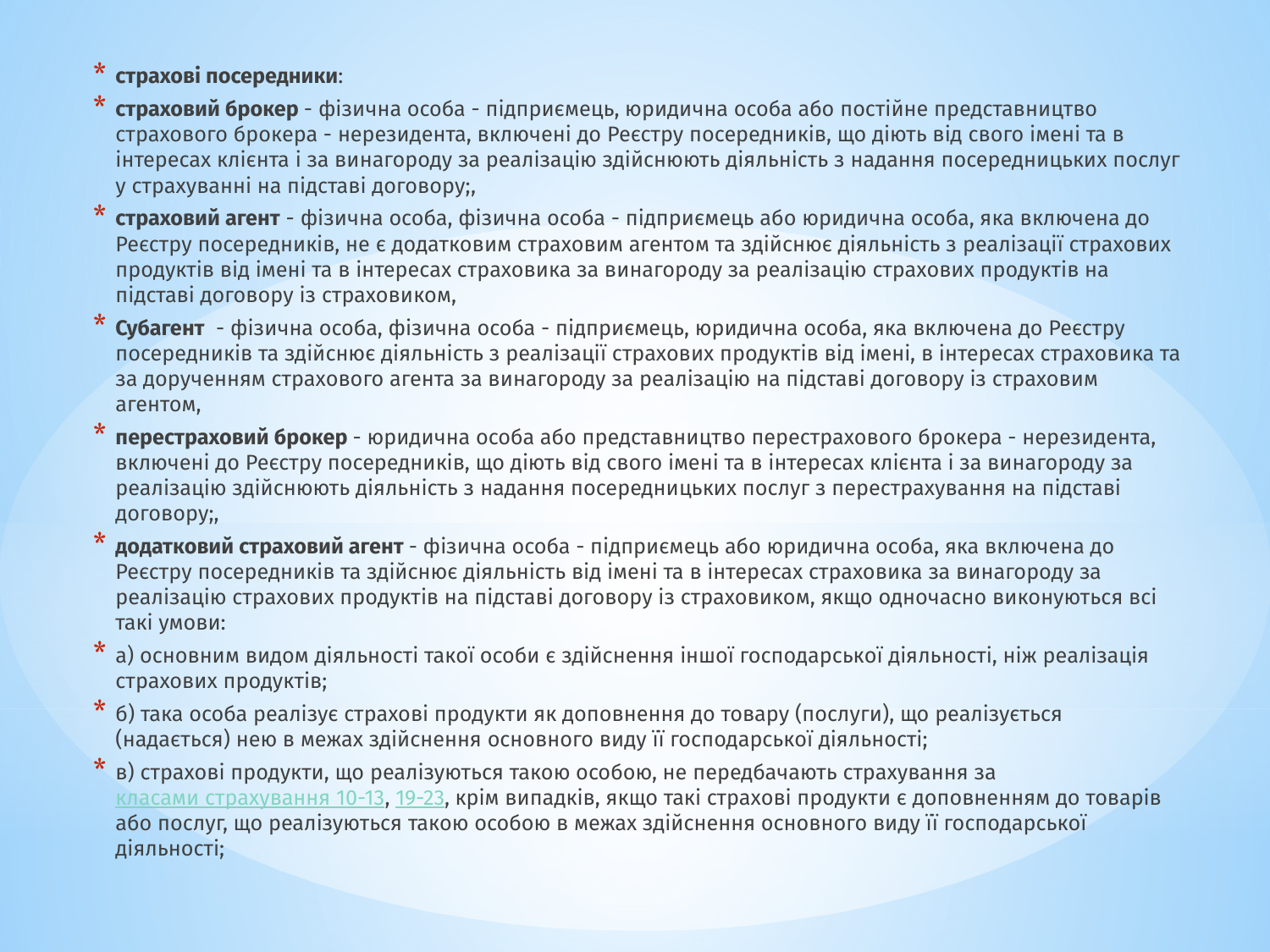

страхові посередники:
страховий брокер - фізична особа - підприємець, юридична особа або постійне представництво страхового брокера - нерезидента, включені до Реєстру посередників, що діють від свого імені та в інтересах клієнта і за винагороду за реалізацію здійснюють діяльність з надання посередницьких послуг у страхуванні на підставі договору;,
страховий агент - фізична особа, фізична особа - підприємець або юридична особа, яка включена до Реєстру посередників, не є додатковим страховим агентом та здійснює діяльність з реалізації страхових продуктів від імені та в інтересах страховика за винагороду за реалізацію страхових продуктів на підставі договору із страховиком,
Субагент  - фізична особа, фізична особа - підприємець, юридична особа, яка включена до Реєстру посередників та здійснює діяльність з реалізації страхових продуктів від імені, в інтересах страховика та за дорученням страхового агента за винагороду за реалізацію на підставі договору із страховим агентом,
перестраховий брокер - юридична особа або представництво перестрахового брокера - нерезидента, включені до Реєстру посередників, що діють від свого імені та в інтересах клієнта і за винагороду за реалізацію здійснюють діяльність з надання посередницьких послуг з перестрахування на підставі договору;,
додатковий страховий агент - фізична особа - підприємець або юридична особа, яка включена до Реєстру посередників та здійснює діяльність від імені та в інтересах страховика за винагороду за реалізацію страхових продуктів на підставі договору із страховиком, якщо одночасно виконуються всі такі умови:
а) основним видом діяльності такої особи є здійснення іншої господарської діяльності, ніж реалізація страхових продуктів;
б) така особа реалізує страхові продукти як доповнення до товару (послуги), що реалізується (надається) нею в межах здійснення основного виду її господарської діяльності;
в) страхові продукти, що реалізуються такою особою, не передбачають страхування за класами страхування 10-13, 19-23, крім випадків, якщо такі страхові продукти є доповненням до товарів або послуг, що реалізуються такою особою в межах здійснення основного виду її господарської діяльності;